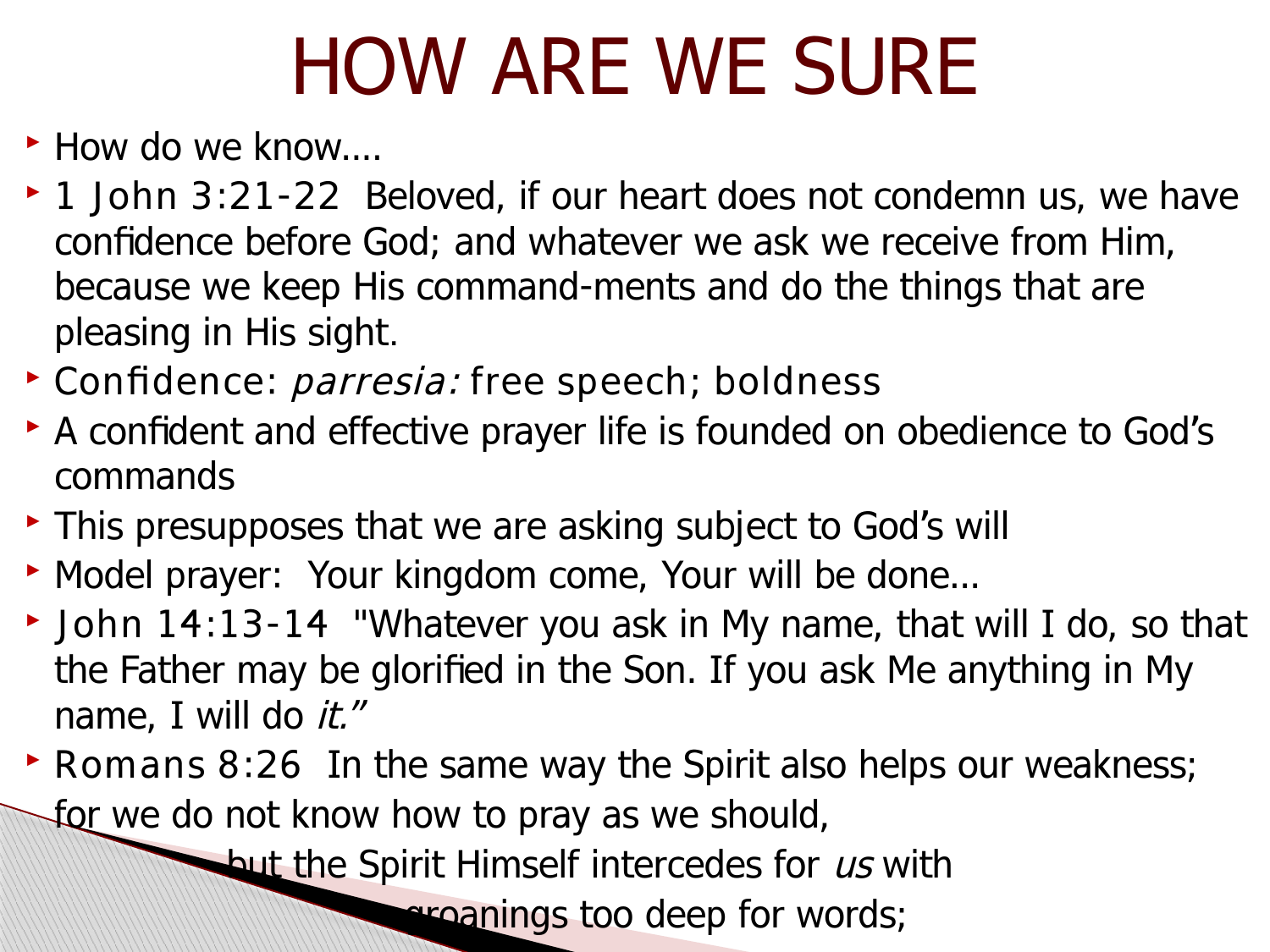

# HOW ARE WE SURE
How do we know….
1 John 3:21-22  Beloved, if our heart does not condemn us, we have confidence before God; and whatever we ask we receive from Him, because we keep His command-ments and do the things that are pleasing in His sight.
Confidence: parresia: free speech; boldness
A confident and effective prayer life is founded on obedience to God’s commands
This presupposes that we are asking subject to God’s will
Model prayer:  Your kingdom come, Your will be done…
John 14:13-14  "Whatever you ask in My name, that will I do, so that the Father may be glorified in the Son. If you ask Me anything in My name, I will do it.”
Romans 8:26  In the same way the Spirit also helps our weakness; for we do not know how to pray as we should,
                 but the Spirit Himself intercedes for us with
                                groanings too deep for words;